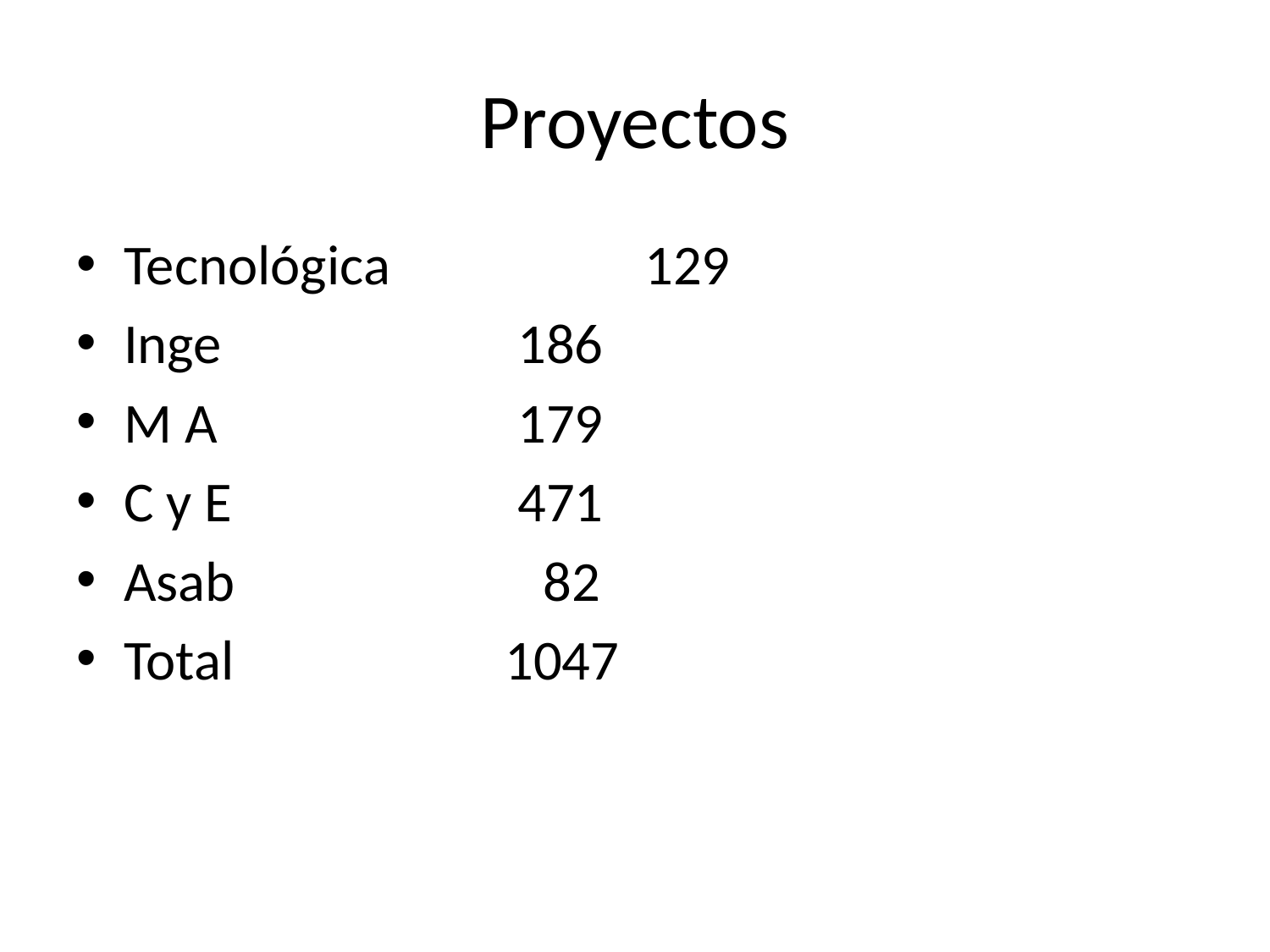

# Proyectos
Tecnológica		 129
Inge		 	 186
M A			 179
C y E			 471
Asab			   82
Total			1047